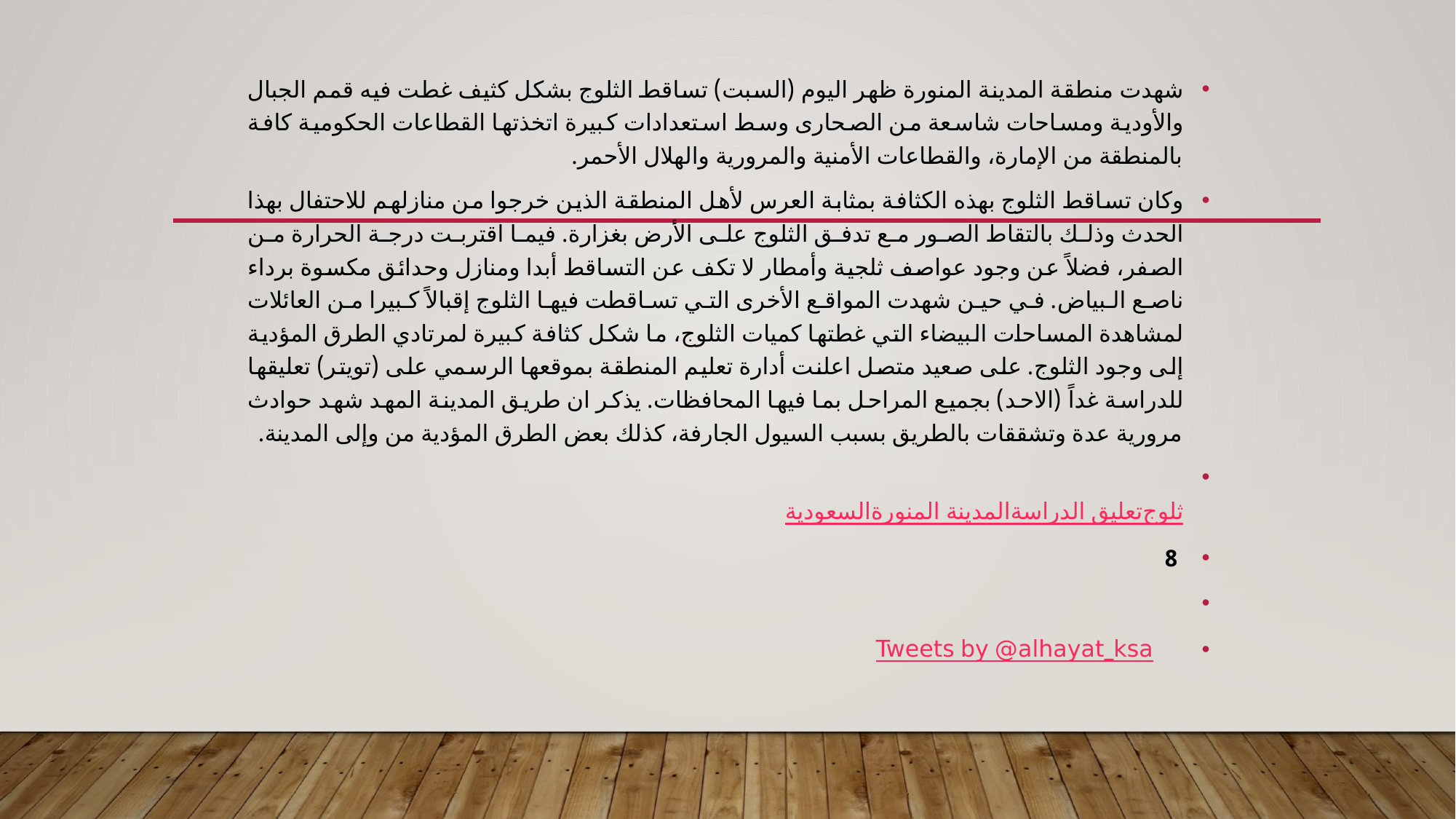

شهدت منطقة المدينة المنورة ظهر اليوم (السبت) تساقط الثلوج بشكل كثيف غطت فيه قمم الجبال والأودية ومساحات شاسعة من الصحارى وسط استعدادات كبيرة اتخذتها القطاعات الحكومية كافة بالمنطقة من الإمارة، والقطاعات الأمنية والمرورية والهلال الأحمر.
وكان تساقط الثلوج بهذه الكثافة بمثابة العرس لأهل المنطقة الذين خرجوا من منازلهم للاحتفال بهذا الحدث وذلك بالتقاط الصور مع تدفق الثلوج على الأرض بغزارة. فيما اقتربت درجة الحرارة من الصفر، فضلاً عن وجود عواصف ثلجية وأمطار لا تكف عن التساقط أبدا ومنازل وحدائق مكسوة برداء ناصع البياض. في حين شهدت المواقع الأخرى التي تساقطت فيها الثلوج إقبالاً كبيرا من العائلات لمشاهدة المساحات البيضاء التي غطتها كميات الثلوج، ما شكل كثافة كبيرة لمرتادي الطرق المؤدية إلى وجود الثلوج. على صعيد متصل اعلنت أدارة تعليم المنطقة بموقعها الرسمي على (تويتر) تعليقها للدراسة غداً (الاحد) بجميع المراحل بما فيها المحافظات. يذكر ان طريق المدينة المهد شهد حوادث مرورية عدة وتشققات بالطريق بسبب السيول الجارفة، كذلك بعض الطرق المؤدية من وإلى المدينة.
السعوديةالمدينة المنورةتعليق الدراسةثلوج
 8

     Tweets by @alhayat_ksa